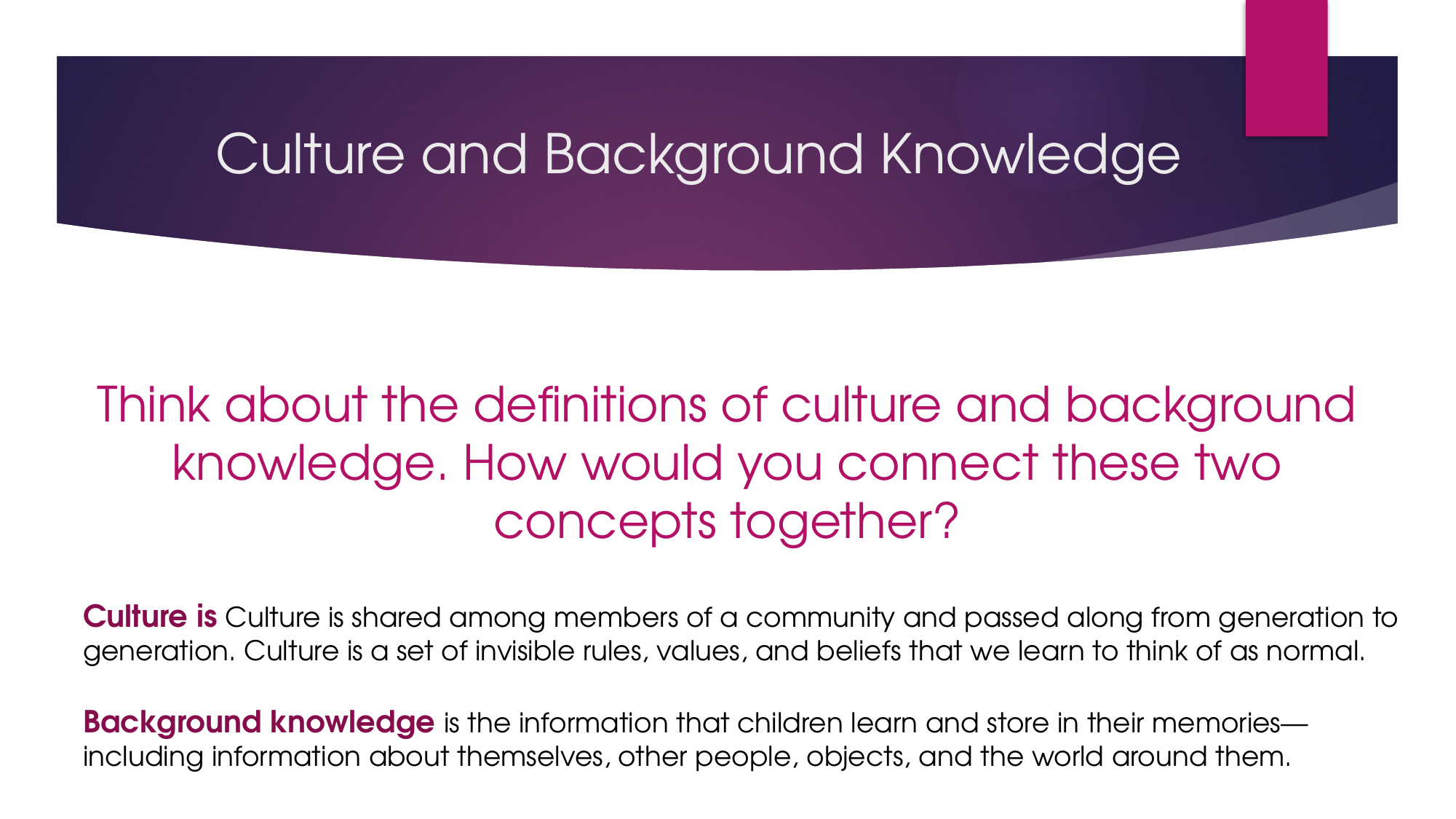

# Culture and Background Knowledge
Think about the definitions of culture and background knowledge. How would you connect these two concepts together?
Culture is Culture is shared among members of a community and passed along from generation to generation. Culture is a set of invisible rules, values, and beliefs that we learn to think of as normal.

Background knowledge is the information that children learn and store in their memories—including information about themselves, other people, objects, and the world around them.